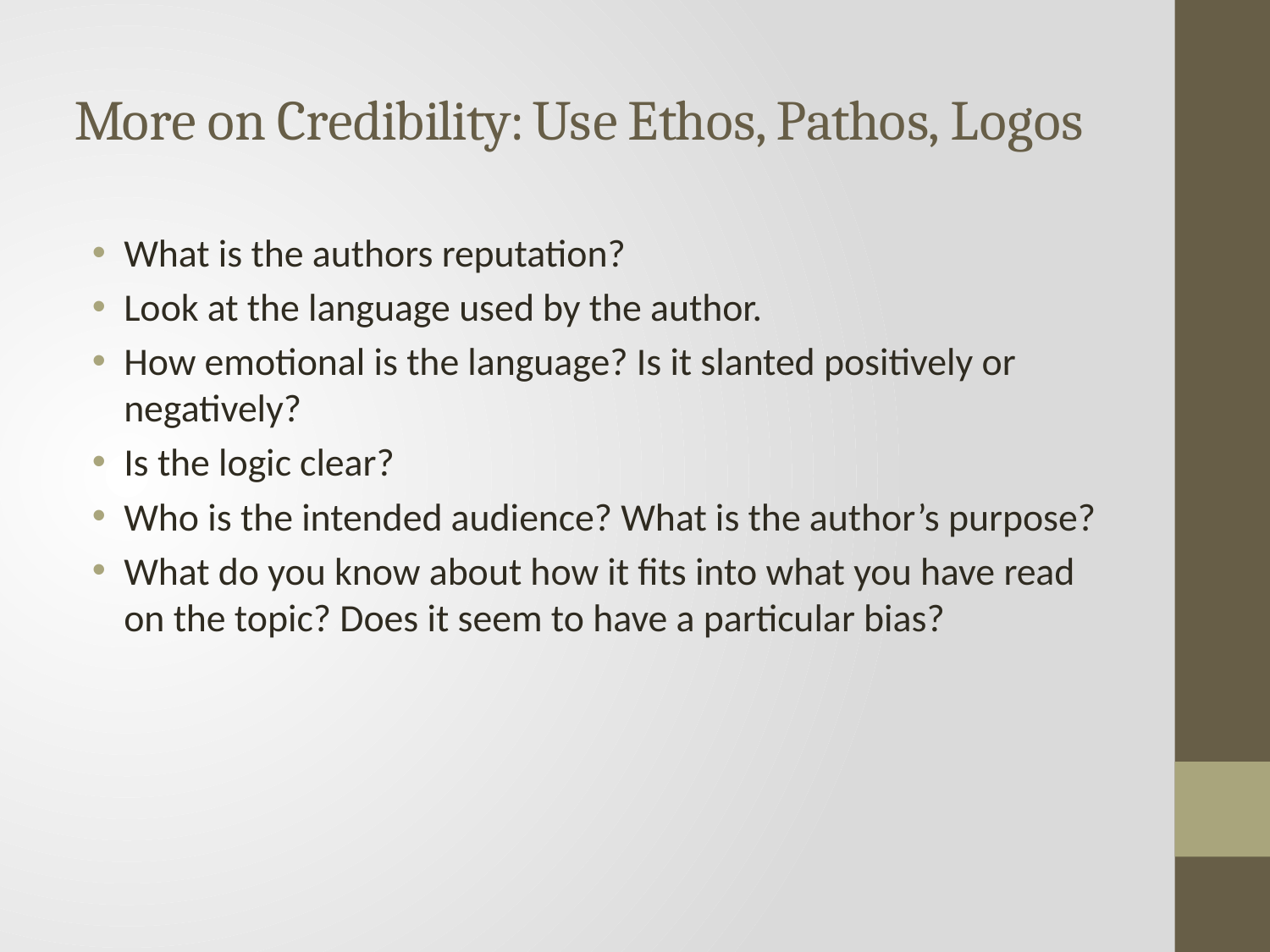

# More on Credibility: Use Ethos, Pathos, Logos
What is the authors reputation?
Look at the language used by the author.
How emotional is the language? Is it slanted positively or negatively?
Is the logic clear?
Who is the intended audience? What is the author’s purpose?
What do you know about how it fits into what you have read on the topic? Does it seem to have a particular bias?